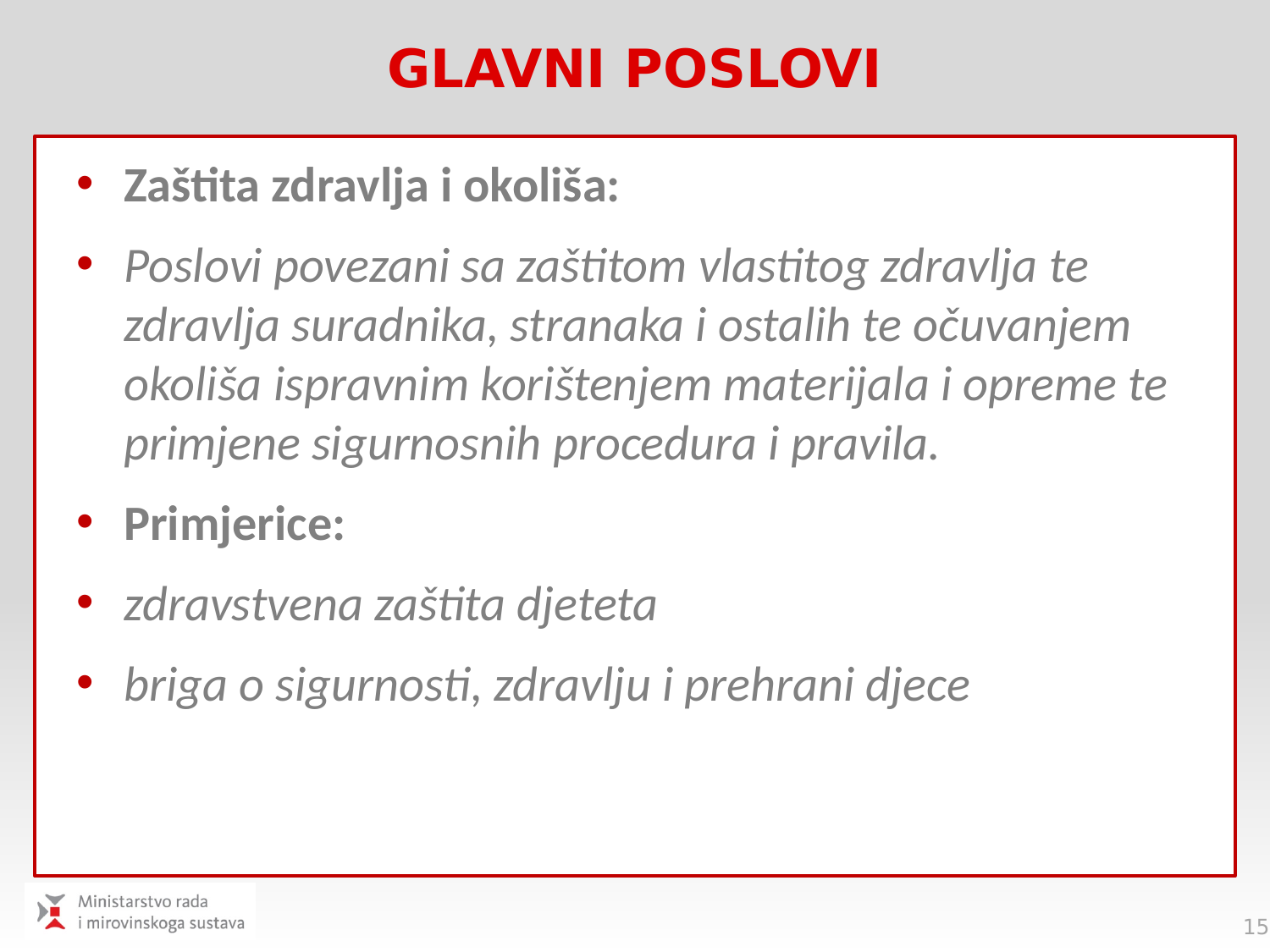

# Glavni poslovi
Zaštita zdravlja i okoliša:
Poslovi povezani sa zaštitom vlastitog zdravlja te zdravlja suradnika, stranaka i ostalih te očuvanjem okoliša ispravnim korištenjem materijala i opreme te primjene sigurnosnih procedura i pravila.
Primjerice:
zdravstvena zaštita djeteta
briga o sigurnosti, zdravlju i prehrani djece

15